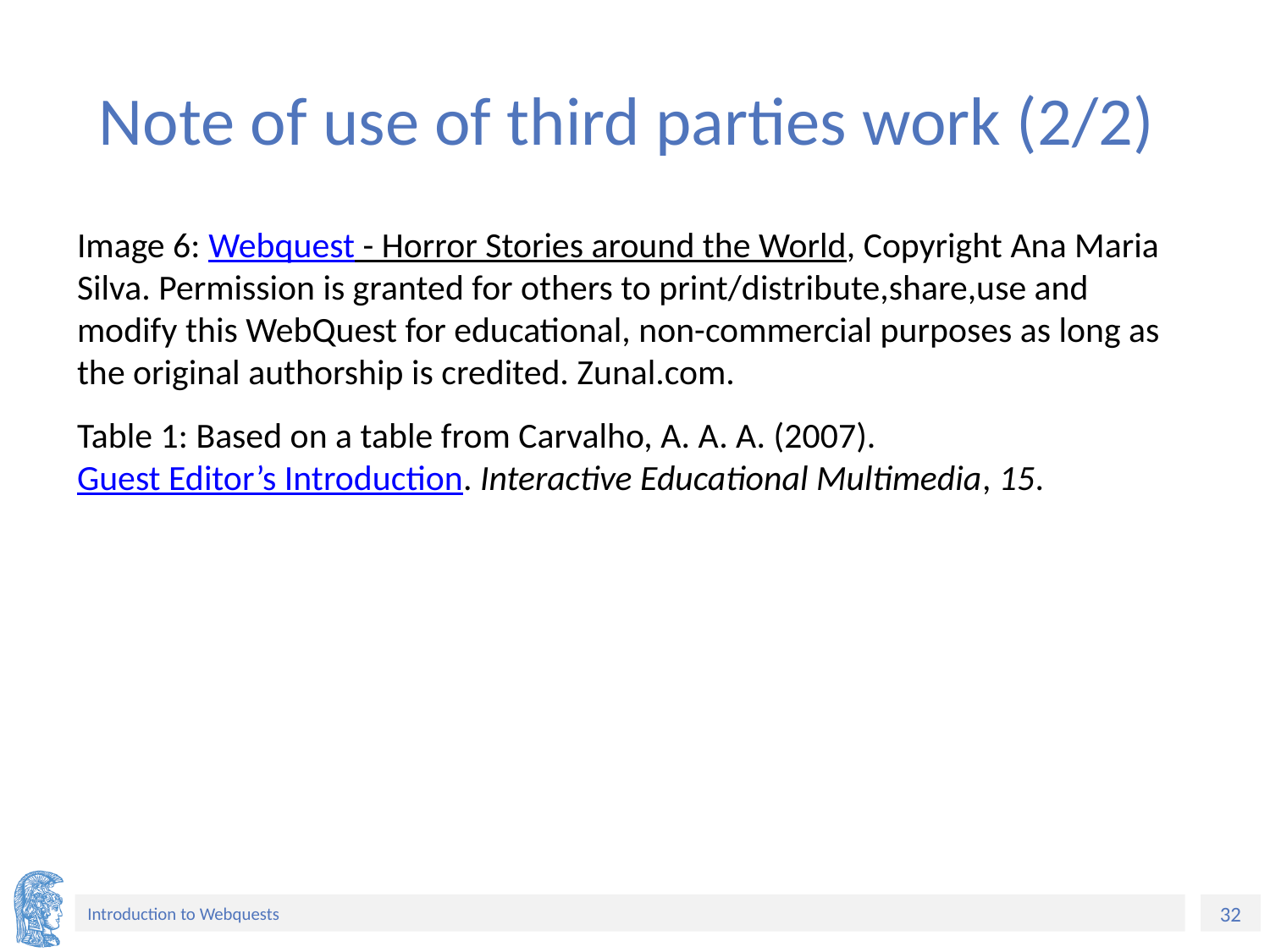

# Note of use of third parties work (2/2)
Image 6: Webquest - Horror Stories around the World, Copyright Ana Maria Silva. Permission is granted for others to print/distribute,share,use and modify this WebQuest for educational, non-commercial purposes as long as the original authorship is credited. Zunal.com.
Table 1: Based on a table from Carvalho, A. A. A. (2007). Guest Editor’s Introduction. Interactive Educational Multimedia, 15.